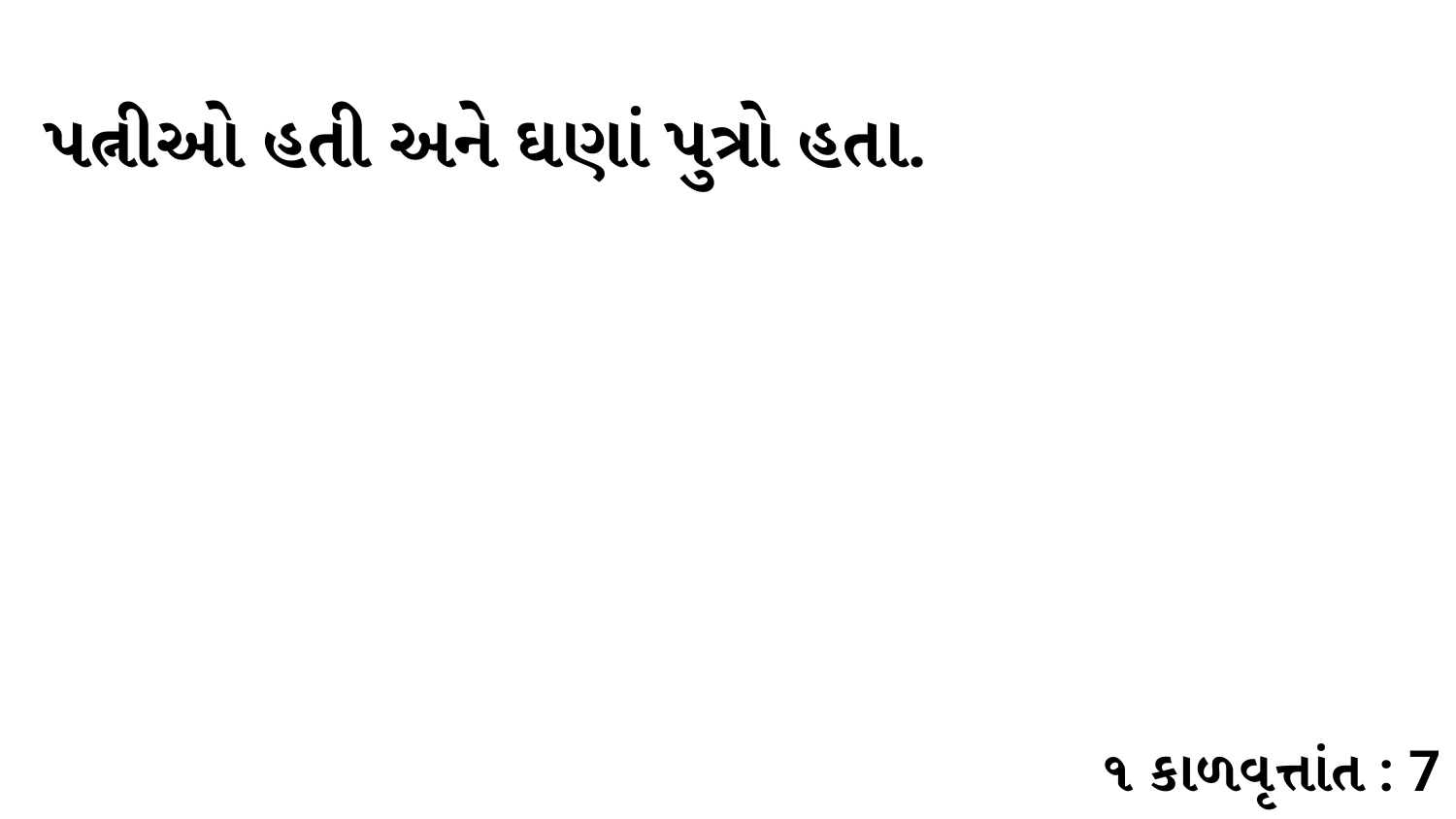

પત્નીઓ હતી અને ઘણાં પુત્રો હતા.
૧ કાળવૃત્તાંત : 7